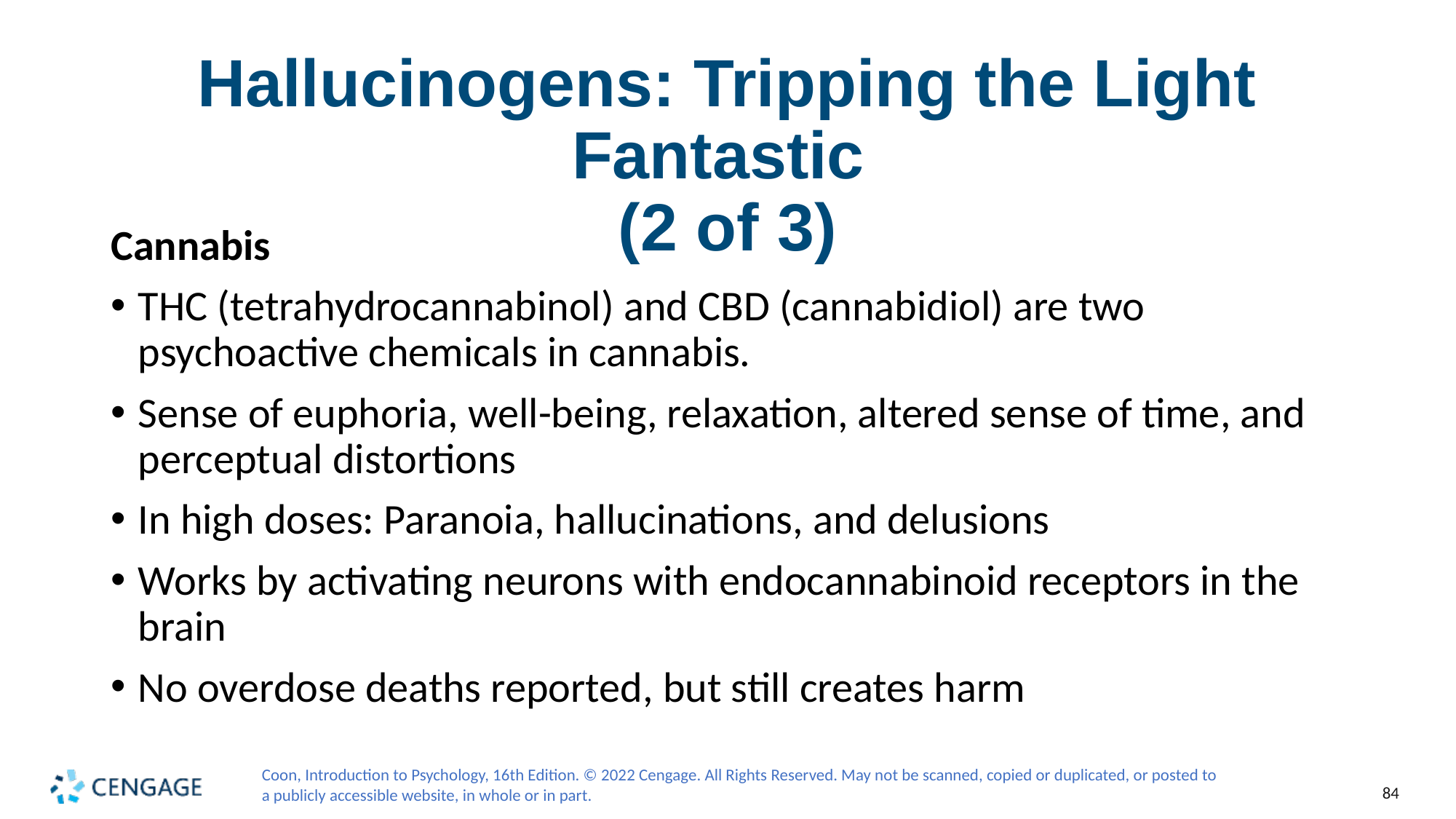

# Hallucinogens: Tripping the Light Fantastic (2 of 3)
Cannabis
THC (tetrahydrocannabinol) and CBD (cannabidiol) are two psychoactive chemicals in cannabis.
Sense of euphoria, well-being, relaxation, altered sense of time, and perceptual distortions
In high doses: Paranoia, hallucinations, and delusions
Works by activating neurons with endocannabinoid receptors in the brain
No overdose deaths reported, but still creates harm